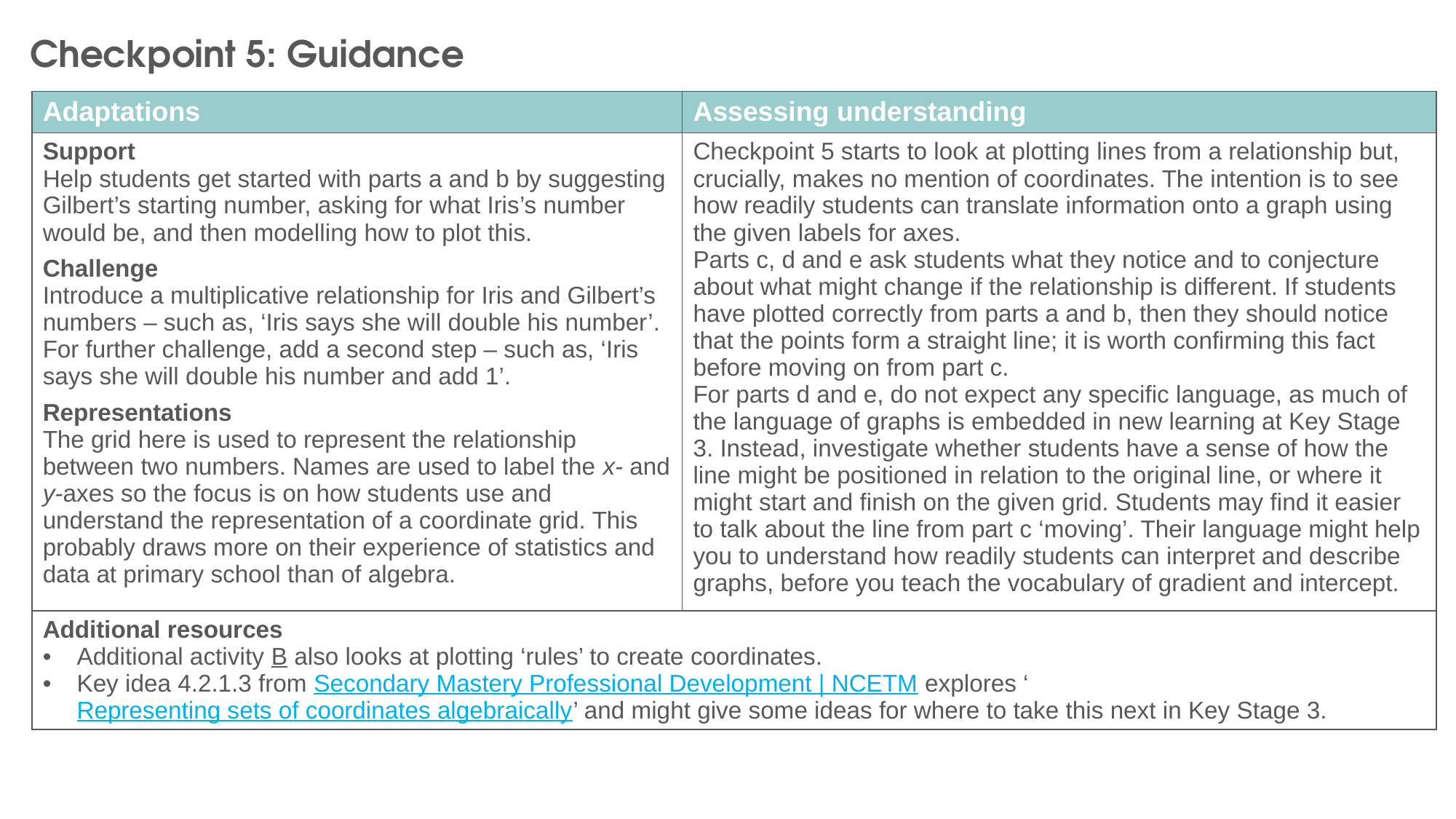

Checkpoint 5: Guidance
| Adaptations | Assessing understanding |
| --- | --- |
| Support Help students get started with parts a and b by suggesting Gilbert’s starting number, asking for what Iris’s number would be, and then modelling how to plot this. Challenge Introduce a multiplicative relationship for Iris and Gilbert’s numbers – such as, ‘Iris says she will double his number’. For further challenge, add a second step – such as, ‘Iris says she will double his number and add 1’. Representations The grid here is used to represent the relationship between two numbers. Names are used to label the x- and y-axes so the focus is on how students use and understand the representation of a coordinate grid. This probably draws more on their experience of statistics and data at primary school than of algebra. | Checkpoint 5 starts to look at plotting lines from a relationship but, crucially, makes no mention of coordinates. The intention is to see how readily students can translate information onto a graph using the given labels for axes. Parts c, d and e ask students what they notice and to conjecture about what might change if the relationship is different. If students have plotted correctly from parts a and b, then they should notice that the points form a straight line; it is worth confirming this fact before moving on from part c. For parts d and e, do not expect any specific language, as much of the language of graphs is embedded in new learning at Key Stage 3. Instead, investigate whether students have a sense of how the line might be positioned in relation to the original line, or where it might start and finish on the given grid. Students may find it easier to talk about the line from part c ‘moving’. Their language might help you to understand how readily students can interpret and describe graphs, before you teach the vocabulary of gradient and intercept. |
| Additional resources Additional activity B also looks at plotting ‘rules’ to create coordinates. Key idea 4.2.1.3 from Secondary Mastery Professional Development | NCETM explores ‘Representing sets of coordinates algebraically’ and might give some ideas for where to take this next in Key Stage 3. |  |